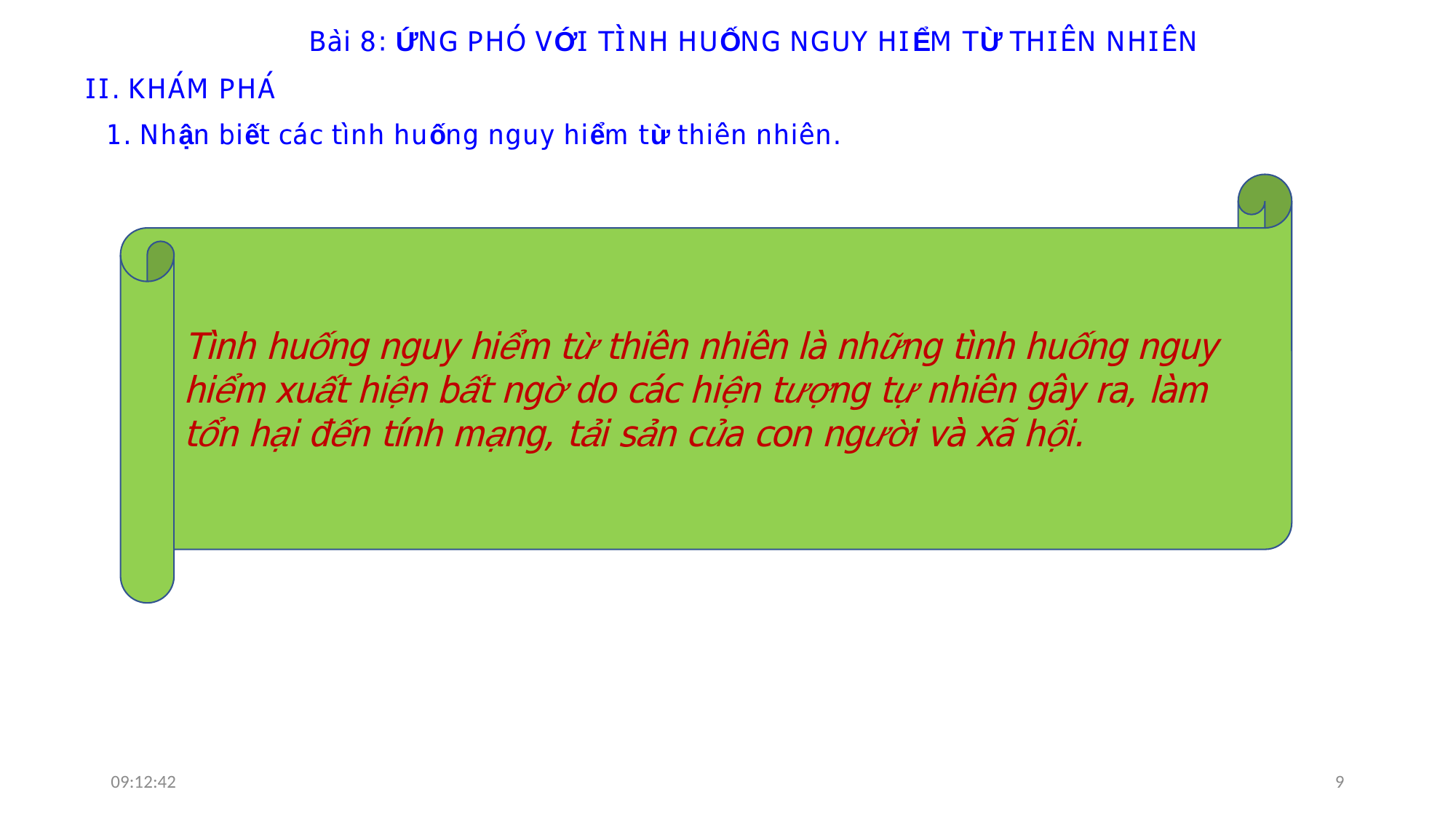

Bài 8: ỨNG PHÓ VỚI TÌNH HUỐNG NGUY HIỂM TỪ THIÊN NHIÊN
II. KHÁM PHÁ
1. Nhận biết các tình huống nguy hiểm từ thiên nhiên.
Tình huống nguy hiểm từ thiên nhiên là những tình huống nguy hiểm xuất hiện bất ngờ do các hiện tượng tự nhiên gây ra, làm tổn hại đến tính mạng, tải sản của con người và xã hội.
09:12:42
9